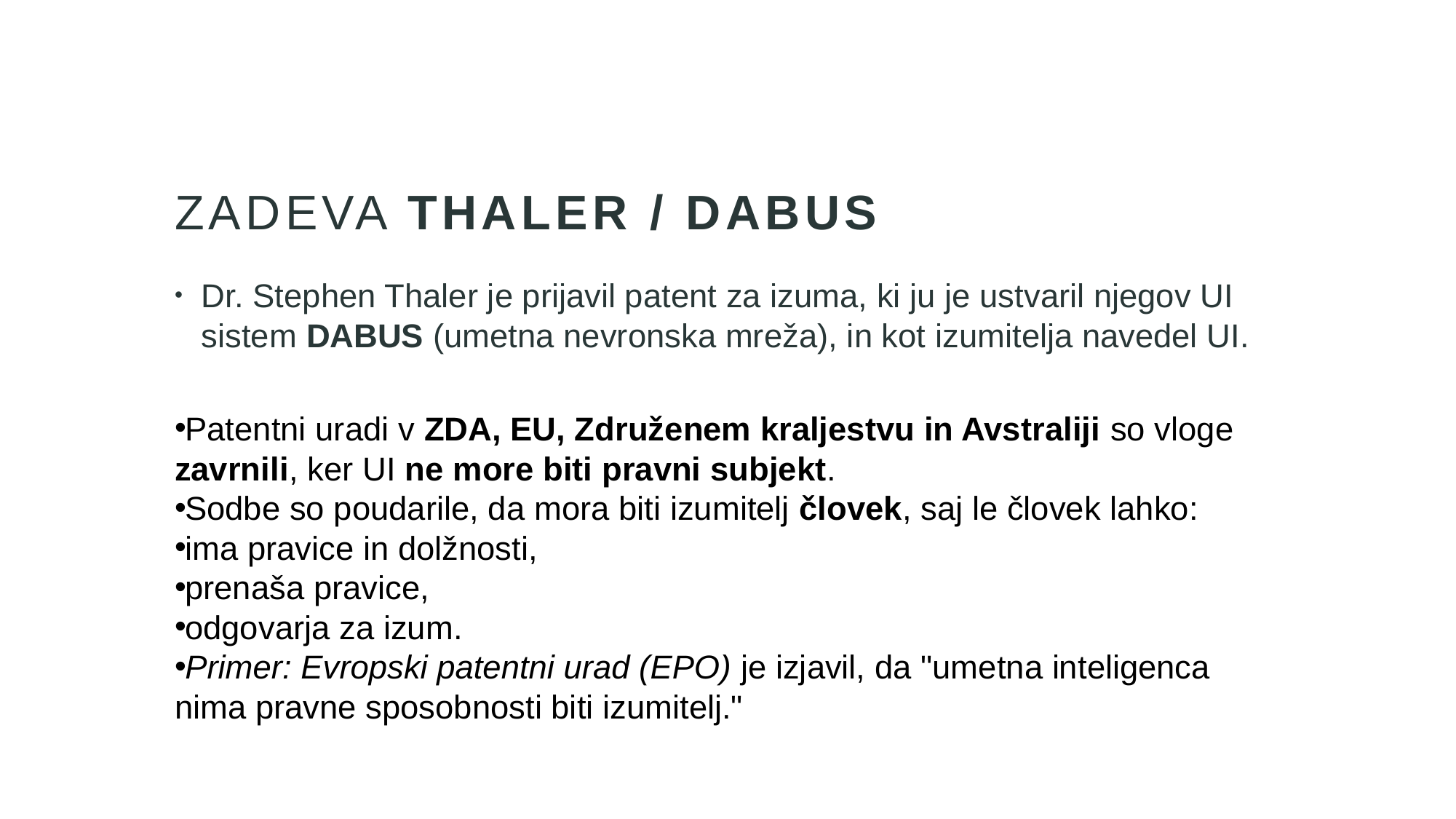

# zadeva Thaler / DABUS
Dr. Stephen Thaler je prijavil patent za izuma, ki ju je ustvaril njegov UI sistem DABUS (umetna nevronska mreža), in kot izumitelja navedel UI.

Patentni uradi v ZDA, EU, Združenem kraljestvu in Avstraliji so vloge zavrnili, ker UI ne more biti pravni subjekt.
Sodbe so poudarile, da mora biti izumitelj človek, saj le človek lahko:
ima pravice in dolžnosti,
prenaša pravice,
odgovarja za izum.
Primer: Evropski patentni urad (EPO) je izjavil, da "umetna inteligenca nima pravne sposobnosti biti izumitelj."